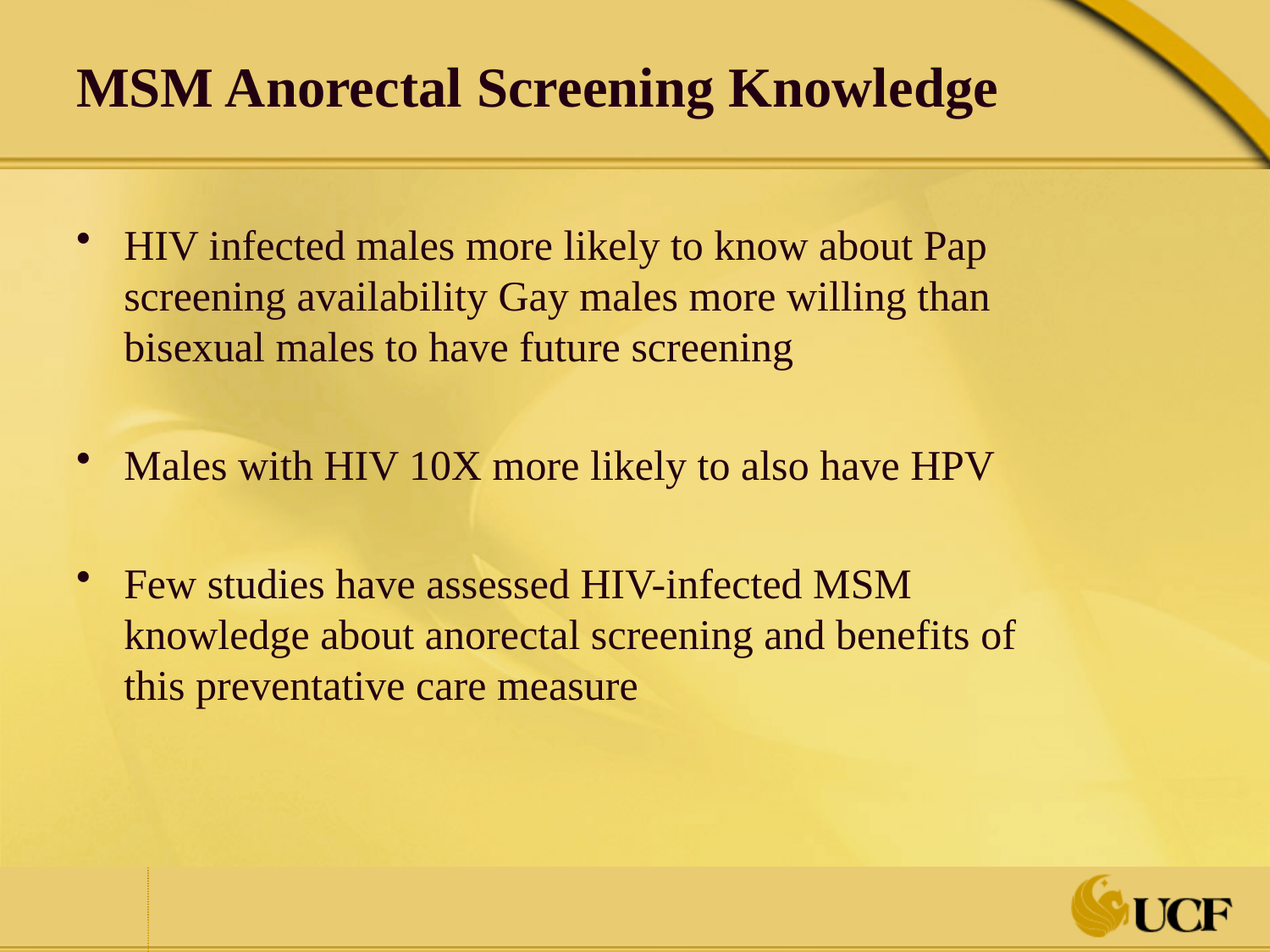

MSM Anorectal Screening Knowledge
HIV infected males more likely to know about Pap screening availability Gay males more willing than bisexual males to have future screening

Males with HIV 10X more likely to also have HPV

Few studies have assessed HIV-infected MSM knowledge about anorectal screening and benefits of this preventative care measure